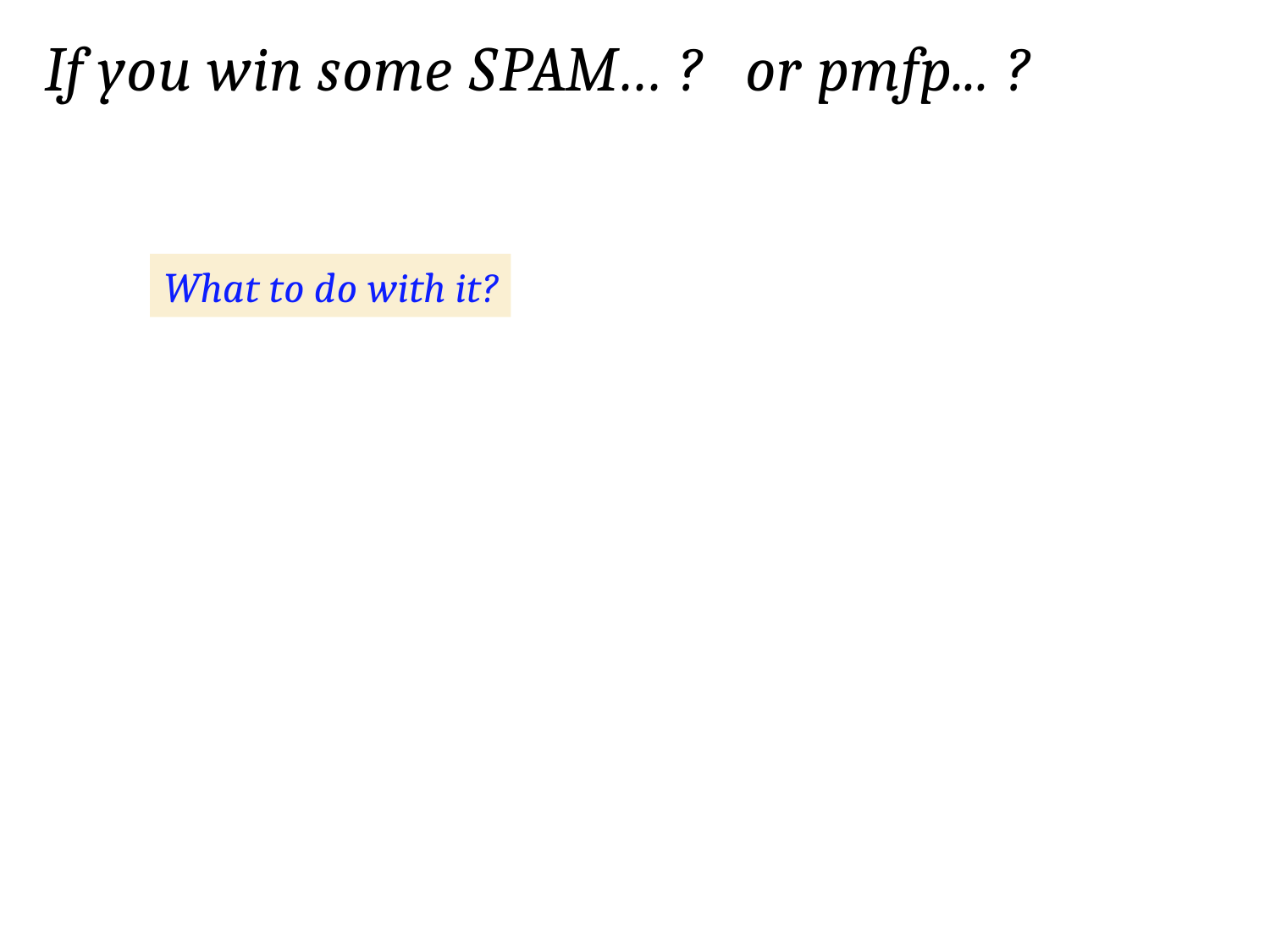

If you win some SPAM… ?   or pmfp... ?
What to do with it?